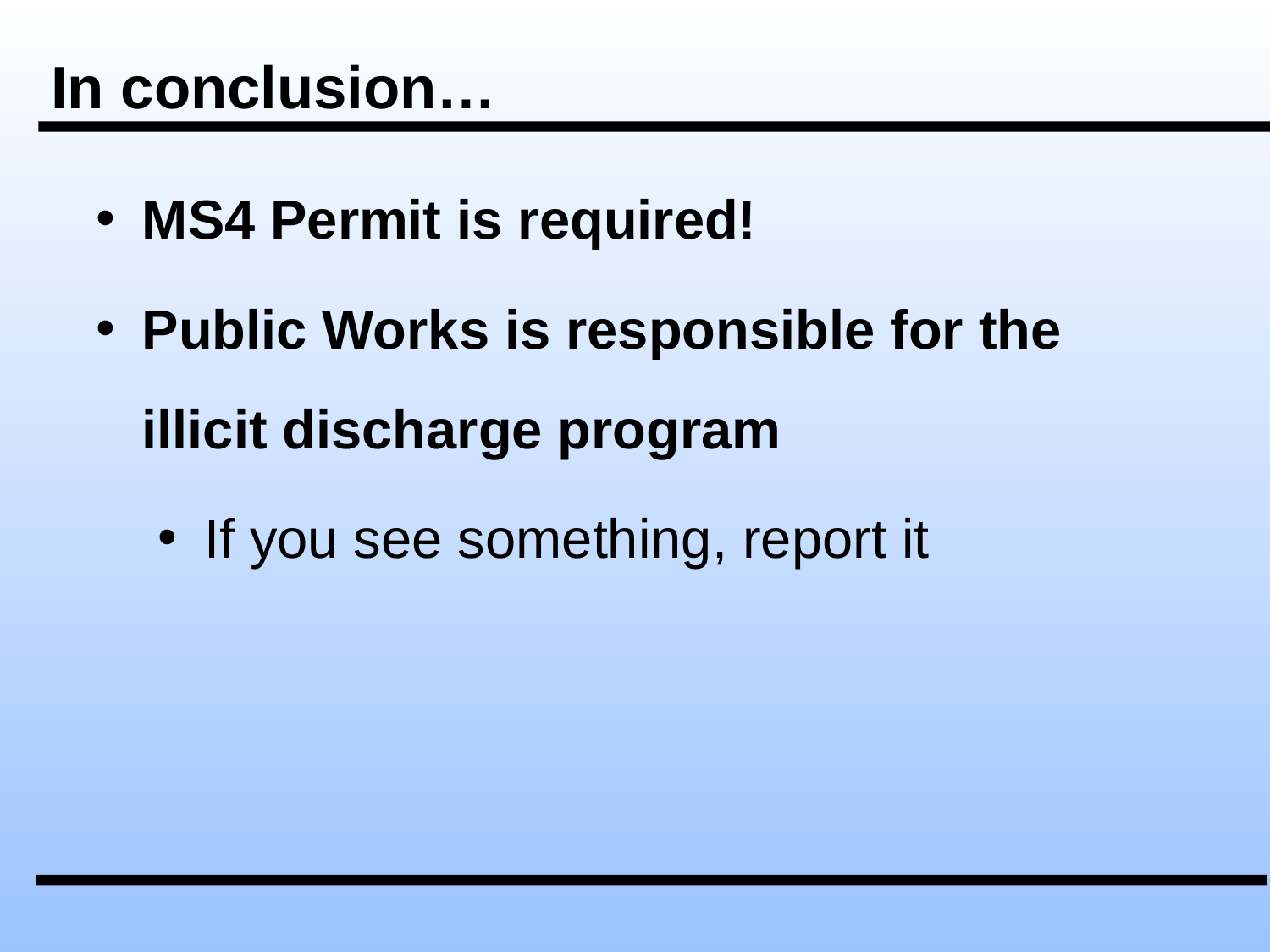

In conclusion…

MS4 Permit is required!
Public Works is responsible for the illicit discharge program
If you see something, report it